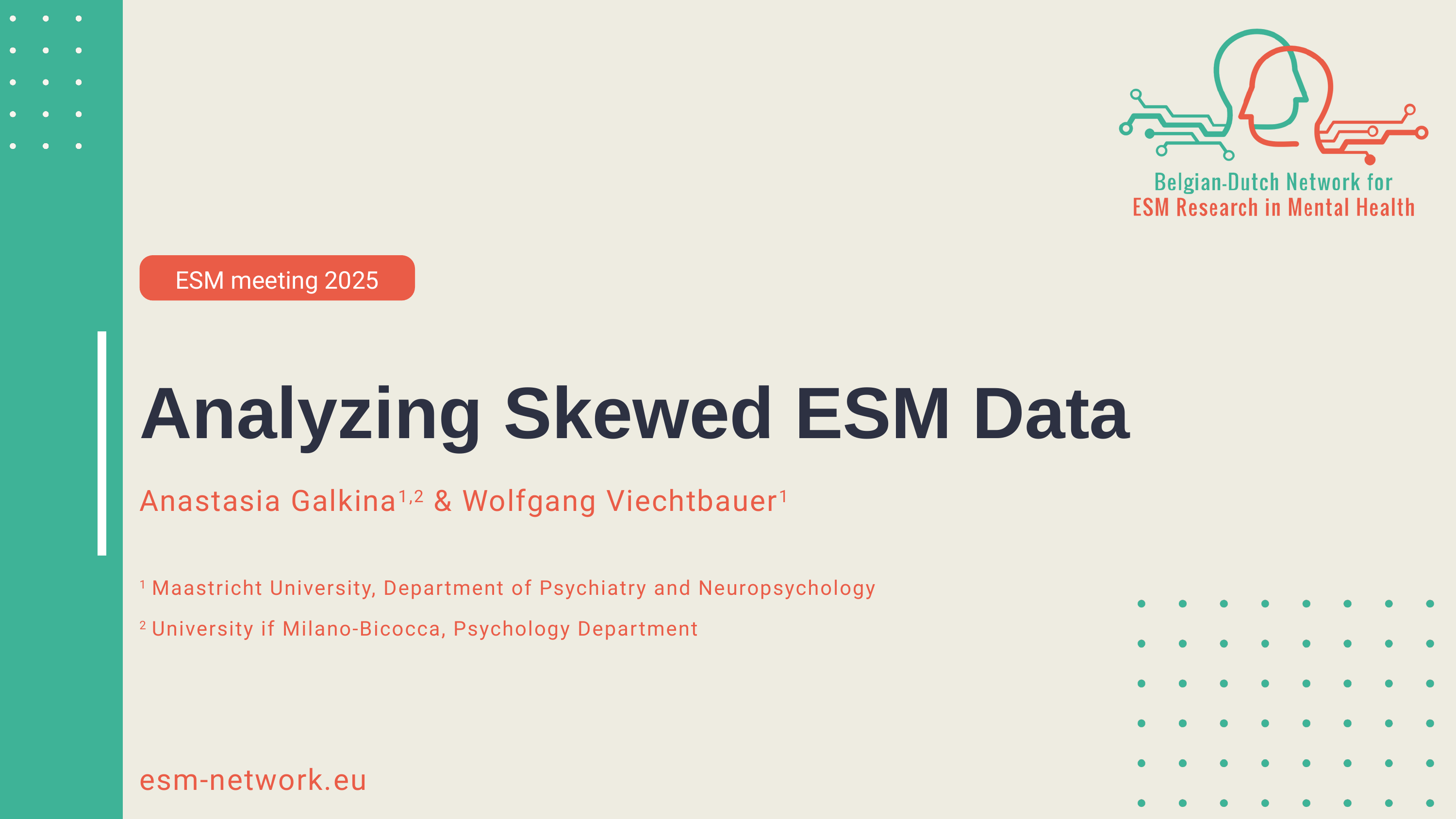

ESM meeting 2025

Analyzing Skewed ESM Data
Anastasia Galkina1,2 & Wolfgang Viechtbauer1

1 Maastricht University, Department of Psychiatry and Neuropsychology
2 University if Milano-Bicocca, Psychology Department

esm-network.eu